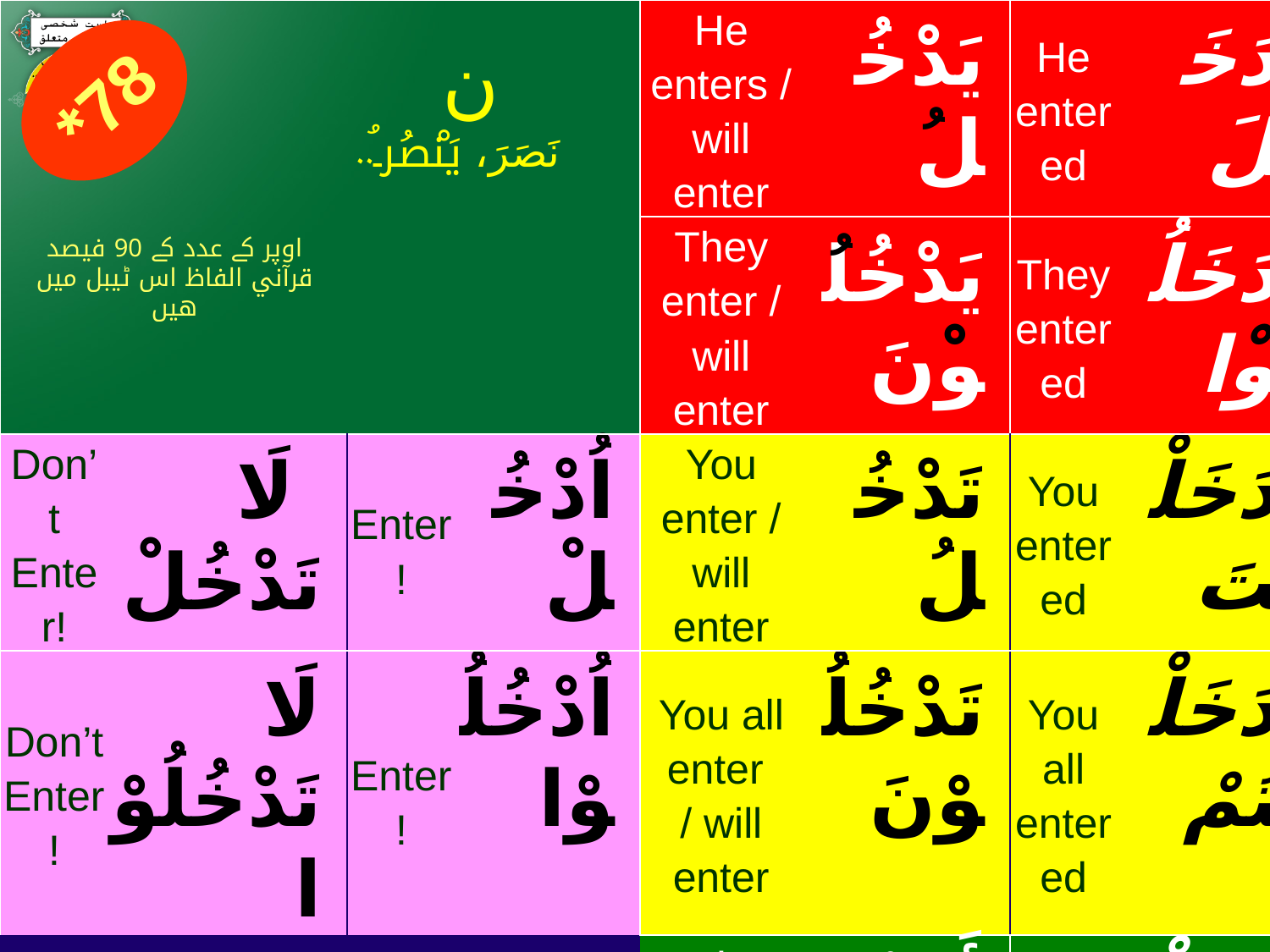

|  |  |  |  |  | He enters / will enter | يَدْخُلُ | He entered | دَخَلَ |
| --- | --- | --- | --- | --- | --- | --- | --- | --- |
|  |  |  |  |  | They enter / will enter | يَدْخُلُوْنَ | They entered | دَخَلُوْا |
| Don’t Enter! | لَا تَدْخُلْ | Enter! |  | اُدْخُلْ | You enter / will enter | تَدْخُلُ | You entered | دَخَلْتَ |
| Don’t Enter! | لَا تَدْخُلُوْا | Enter! |  | اُدْخُلُوْا | You all enter / will enter | تَدْخُلُوْنَ | You all entered | دَخَلْتُمْ |
| One who enters |  |  | دَاخِل |  | I enter / will enter | أَدْخُلُ | I entered | دَخَلْتُ |
| That which is entered |  |  | مَدْخُول |  | We enter / will enter | نَدْخُلُ | We entered | دَخَلْنَا |
| To enter |  |  | دُخُوْل |  | She enters / will enter | تَدْخُلُ | She entered | دَخَلَتْ |
78*
ن
نَصَرَ، يَنْصُرُ..
اوپر كے عدد كے 90 فيصد قرآني الفاظ اس ٹيبل ميں هيں